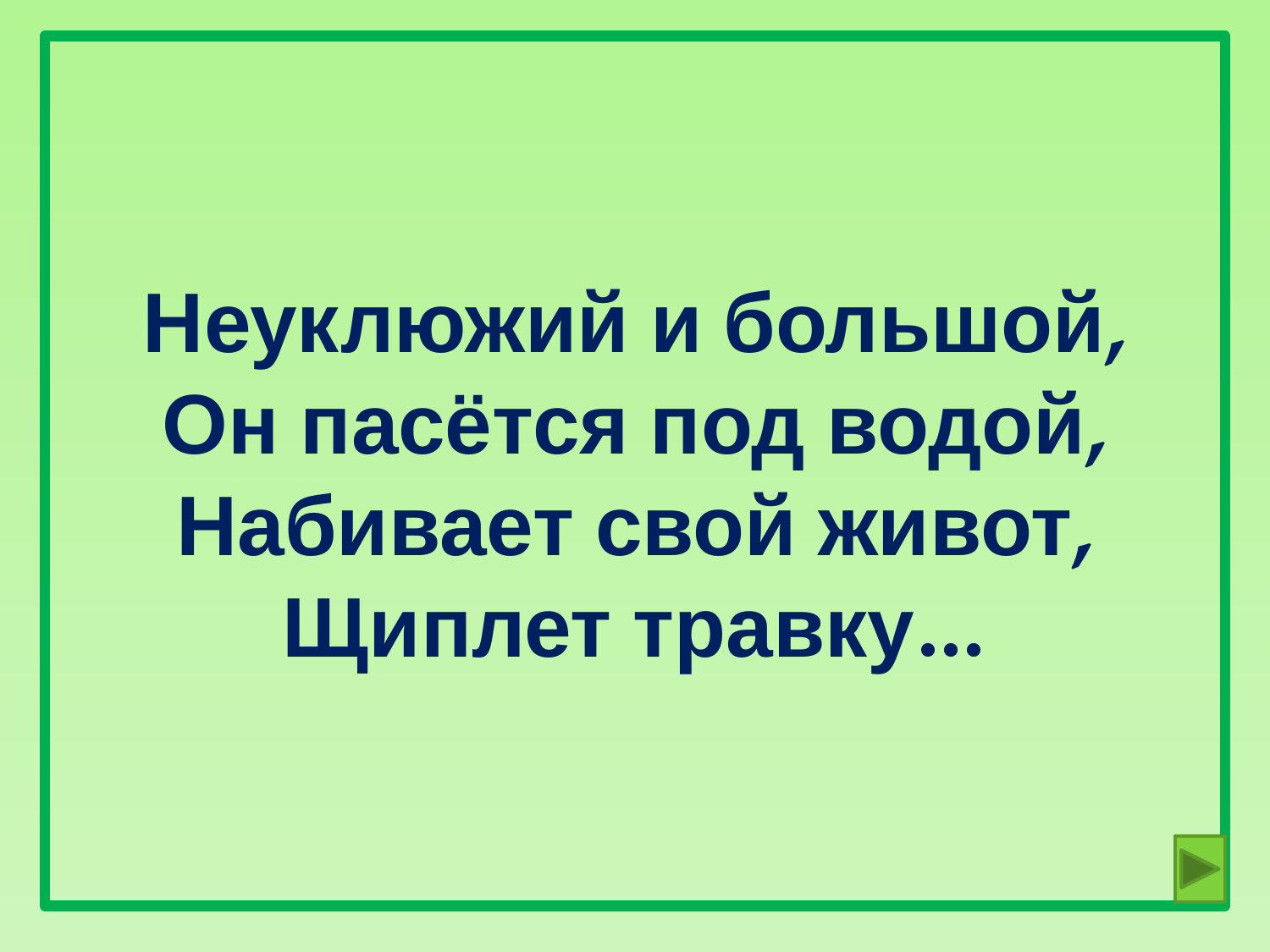

# Неуклюжий и большой, Он пасётся под водой, Набивает свой живот, Щиплет травку…